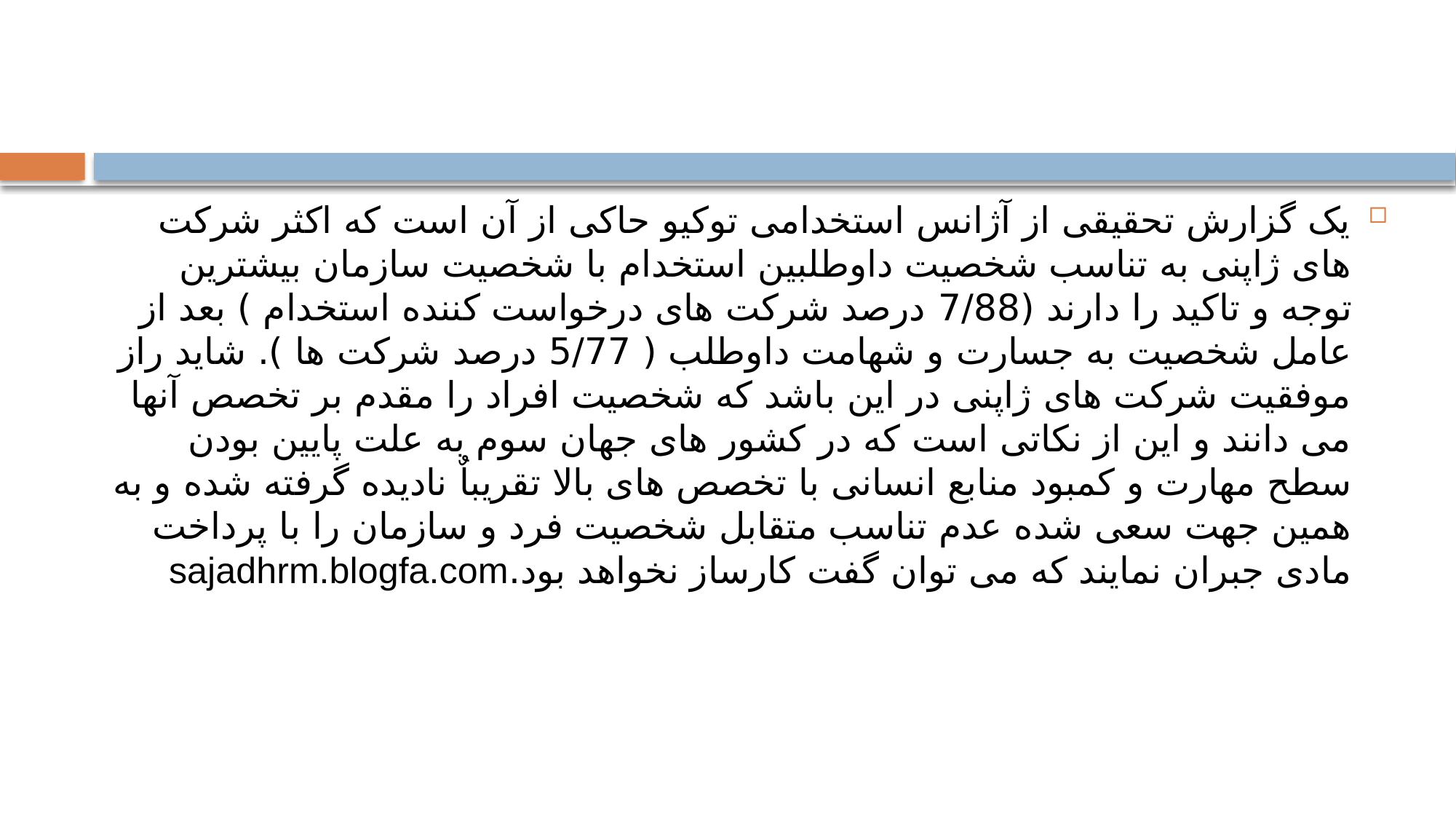

یک گزارش تحقیقی از آژانس استخدامی توکیو حاکی از آن است که اکثر شرکت های ژاپنی به تناسب شخصیت داوطلبین استخدام با شخصیت سازمان بیشترین توجه و تاکید را دارند (7/88 درصد شرکت های درخواست کننده استخدام ) بعد از عامل شخصیت به جسارت و شهامت داوطلب ( 5/77 درصد شرکت ها ). شاید راز موفقیت شرکت های ژاپنی در این باشد که شخصیت افراد را مقدم بر تخصص آنها می دانند و این از نکاتی است که در کشور های جهان سوم به علت پایین بودن سطح مهارت و کمبود منابع انسانی با تخصص های بالا تقریباٌ نادیده گرفته شده و به همین جهت سعی شده عدم تناسب متقابل شخصیت فرد و سازمان را با پرداخت مادی جبران نمایند که می توان گفت کارساز نخواهد بود.sajadhrm.blogfa.com